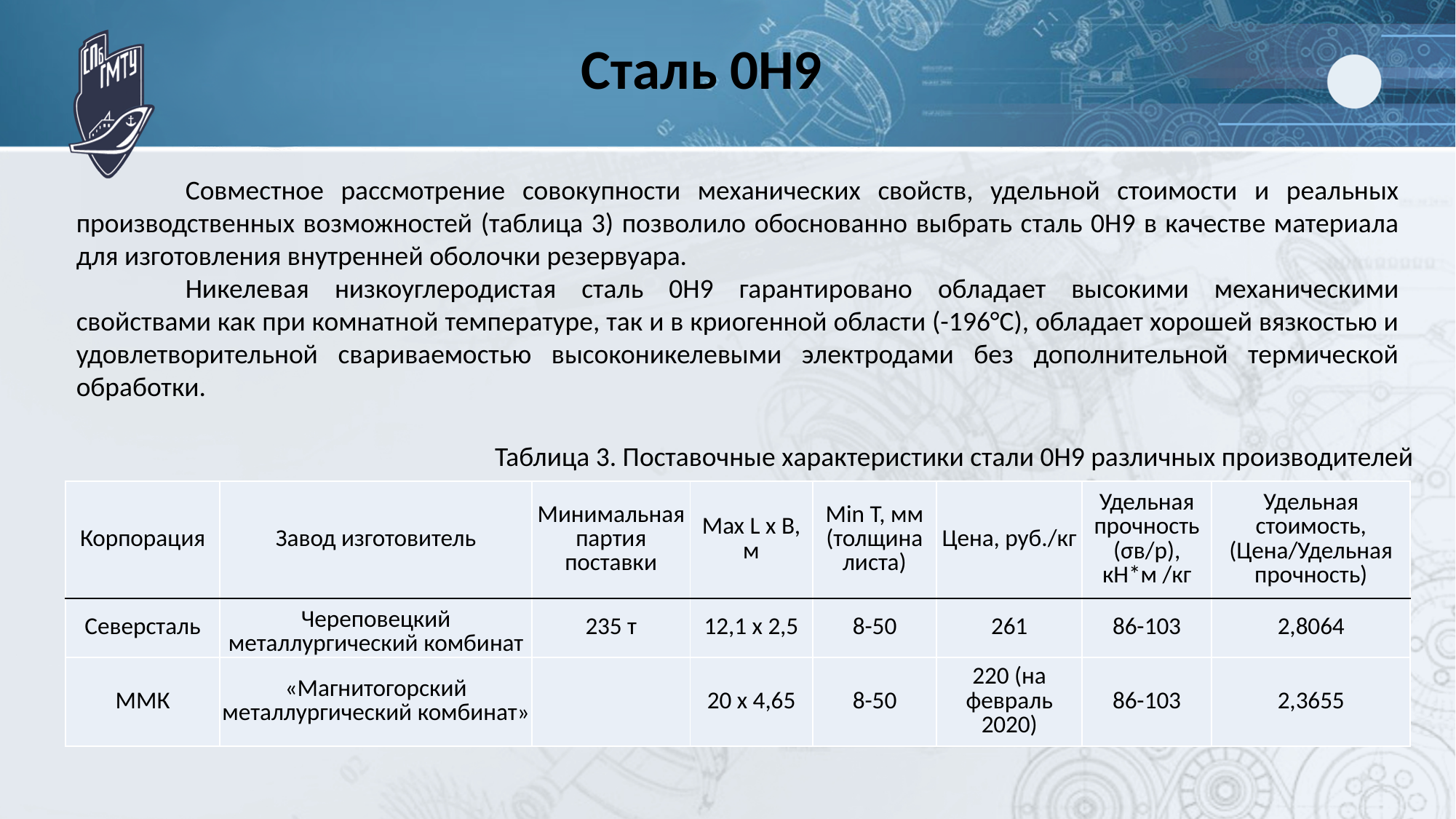

Сталь 0Н9
	Совместное рассмотрение совокупности механических свойств, удельной стоимости и реальных производственных возможностей (таблица 3) позволило обоснованно выбрать сталь 0Н9 в качестве материала для изготовления внутренней оболочки резервуара.
	Никелевая низкоуглеродистая сталь 0Н9 гарантировано обладает высокими механическими свойствами как при комнатной температуре, так и в криогенной области (-196°С), обладает хорошей вязкостью и удовлетворительной свариваемостью высоконикелевыми электродами без дополнительной термической обработки.
Таблица 3. Поставочные характеристики стали 0Н9 различных производителей
| Корпорация | Завод изготовитель | Минимальная партия поставки | Max L x B, м | Min T, мм (толщина листа) | Цена, руб./кг | Удельная прочность (σв/р), кН\*м /кг | Удельная стоимость, (Цена/Удельная прочность) |
| --- | --- | --- | --- | --- | --- | --- | --- |
| Северсталь | Череповецкий металлургический комбинат | 235 т | 12,1 x 2,5 | 8-50 | 261 | 86-103 | 2,8064 |
| ММК | «Магнитогорский металлургический комбинат» |  | 20 x 4,65 | 8-50 | 220 (на февраль 2020) | 86-103 | 2,3655 |